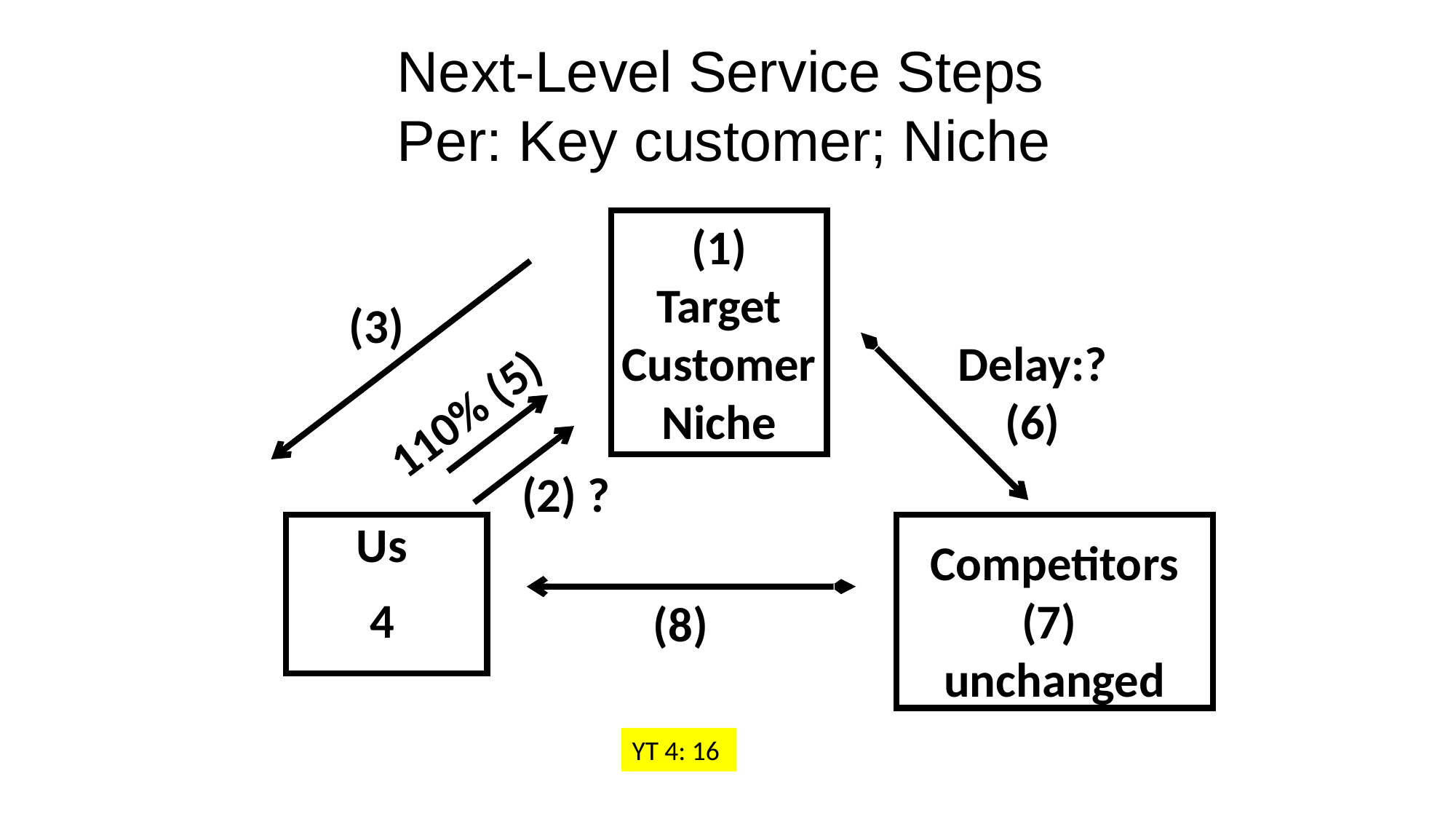

Next-Level Service Steps
Per: Key customer; Niche
(1)
Target
Customer
Niche

(3)
Delay:?
(6)

110% (5)

(2) ?
Us
4

Competitors
(7)
unchanged

(8)
YT 4: 16